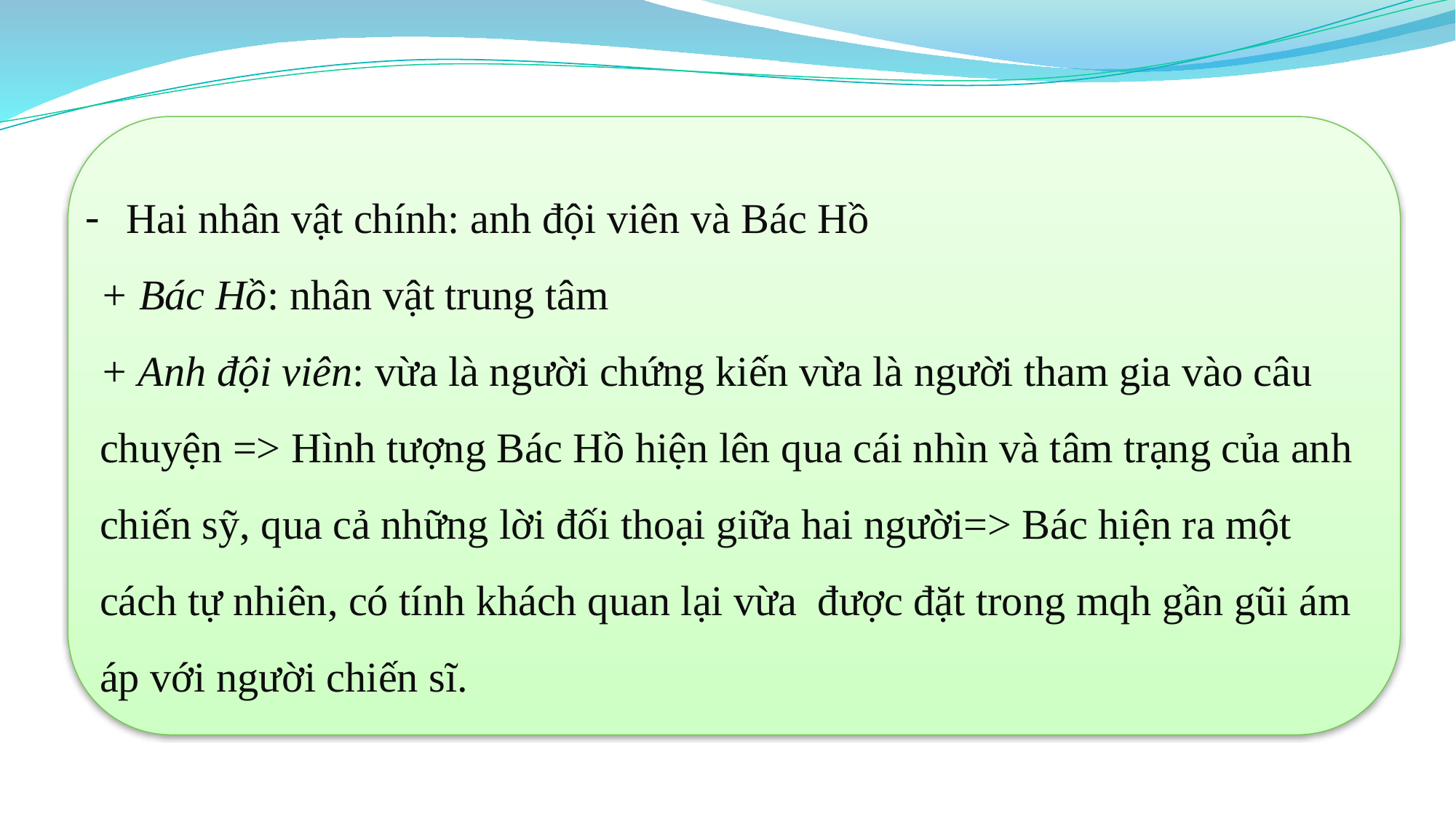

Hai nhân vật chính: anh đội viên và Bác Hồ
+ Bác Hồ: nhân vật trung tâm
+ Anh đội viên: vừa là người chứng kiến vừa là người tham gia vào câu chuyện => Hình tượng Bác Hồ hiện lên qua cái nhìn và tâm trạng của anh chiến sỹ, qua cả những lời đối thoại giữa hai người=> Bác hiện ra một cách tự nhiên, có tính khách quan lại vừa  được đặt trong mqh gần gũi ám áp với người chiến sĩ.